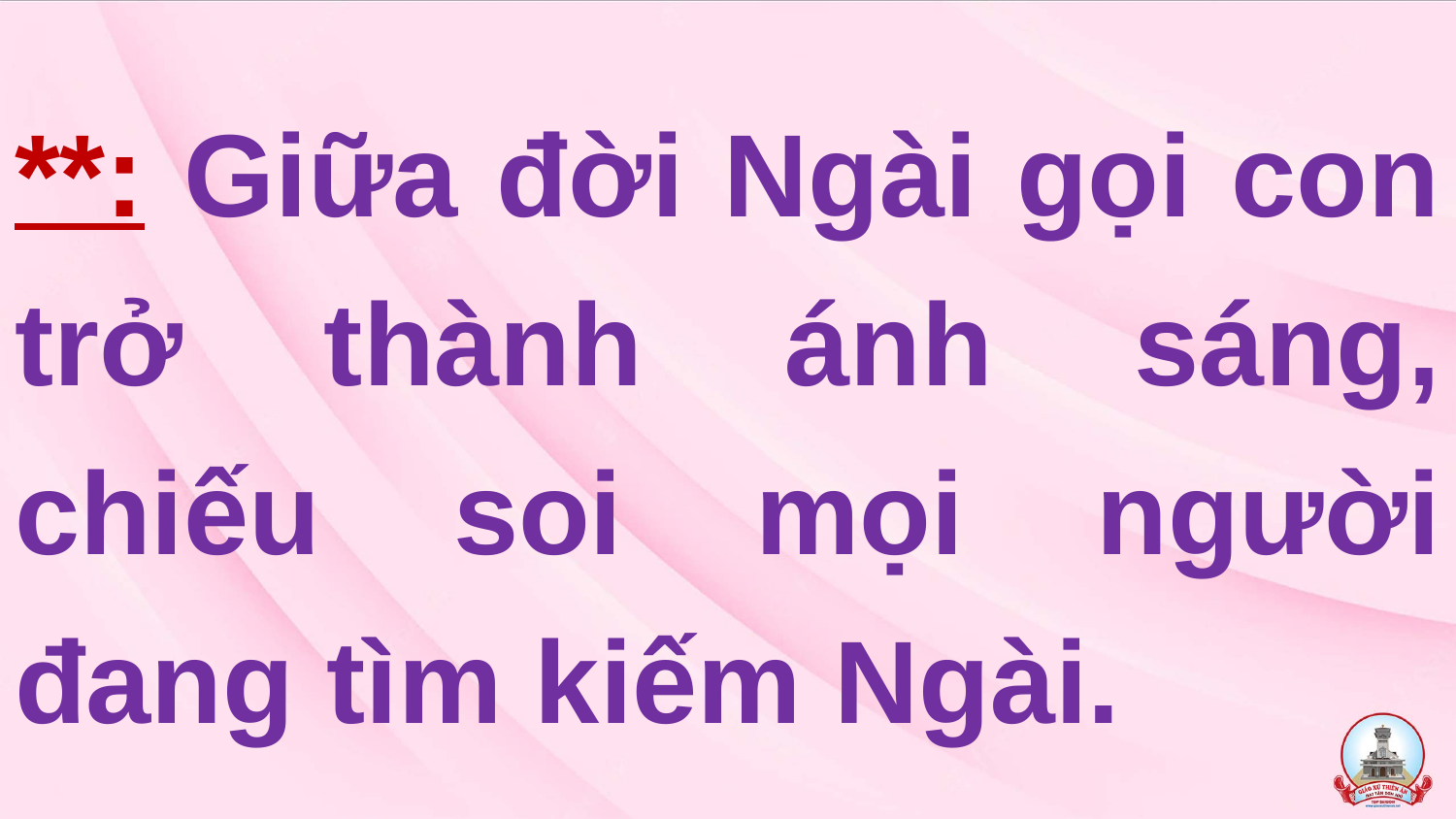

# **: Giữa đời Ngài gọi con trở thành ánh sáng, chiếu soi mọi người đang tìm kiếm Ngài.